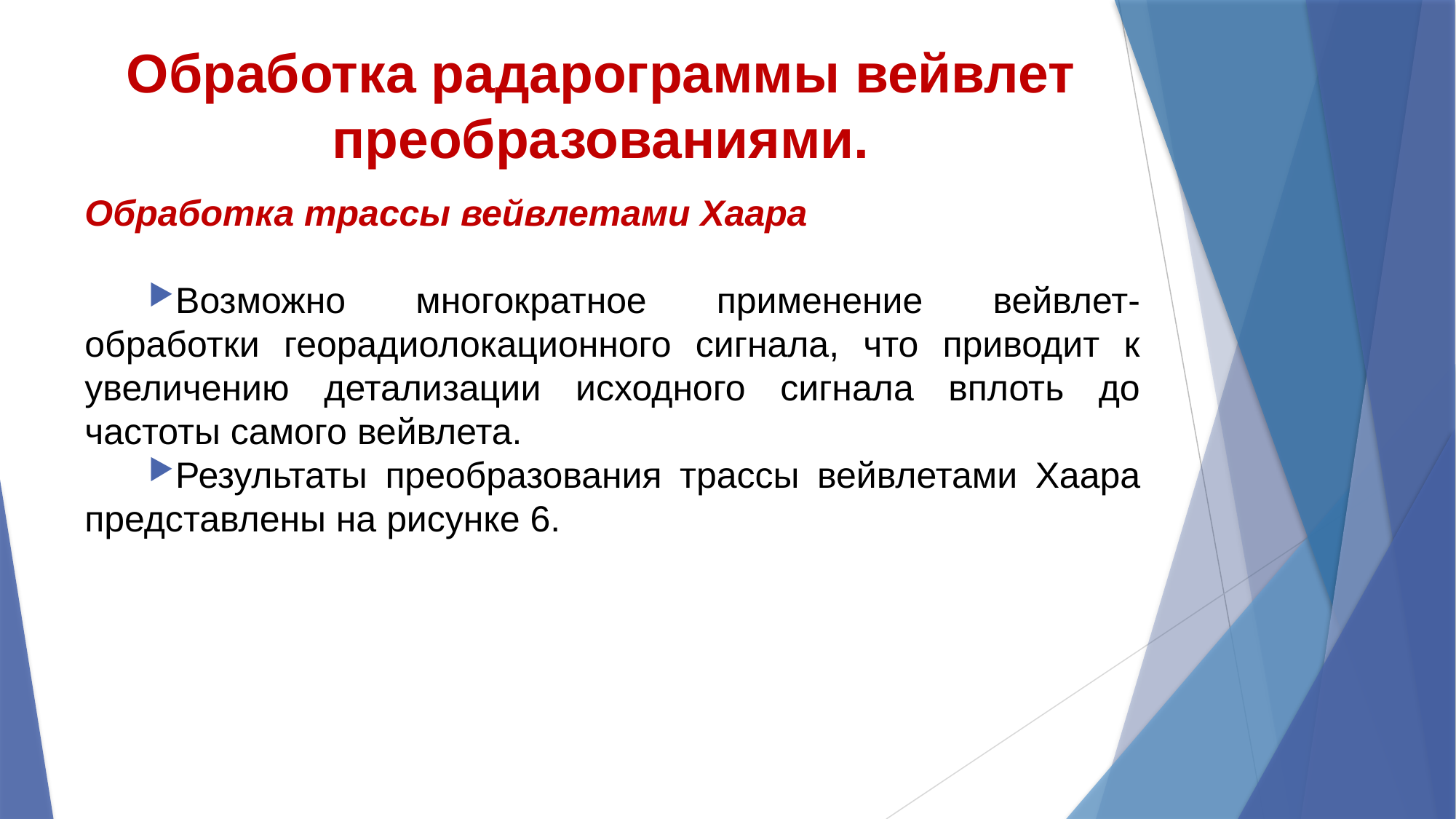

# Обработка радарограммы вейвлет преобразованиями.
Обработка трассы вейвлетами Хаара

Возможно многократное применение вейвлет- обработки георадиолокационного сигнала, что приводит к увеличению детализации исходного сигнала вплоть до частоты самого вейвлета.
Результаты преобразования трассы вейвлетами Хаара представлены на рисунке 6.